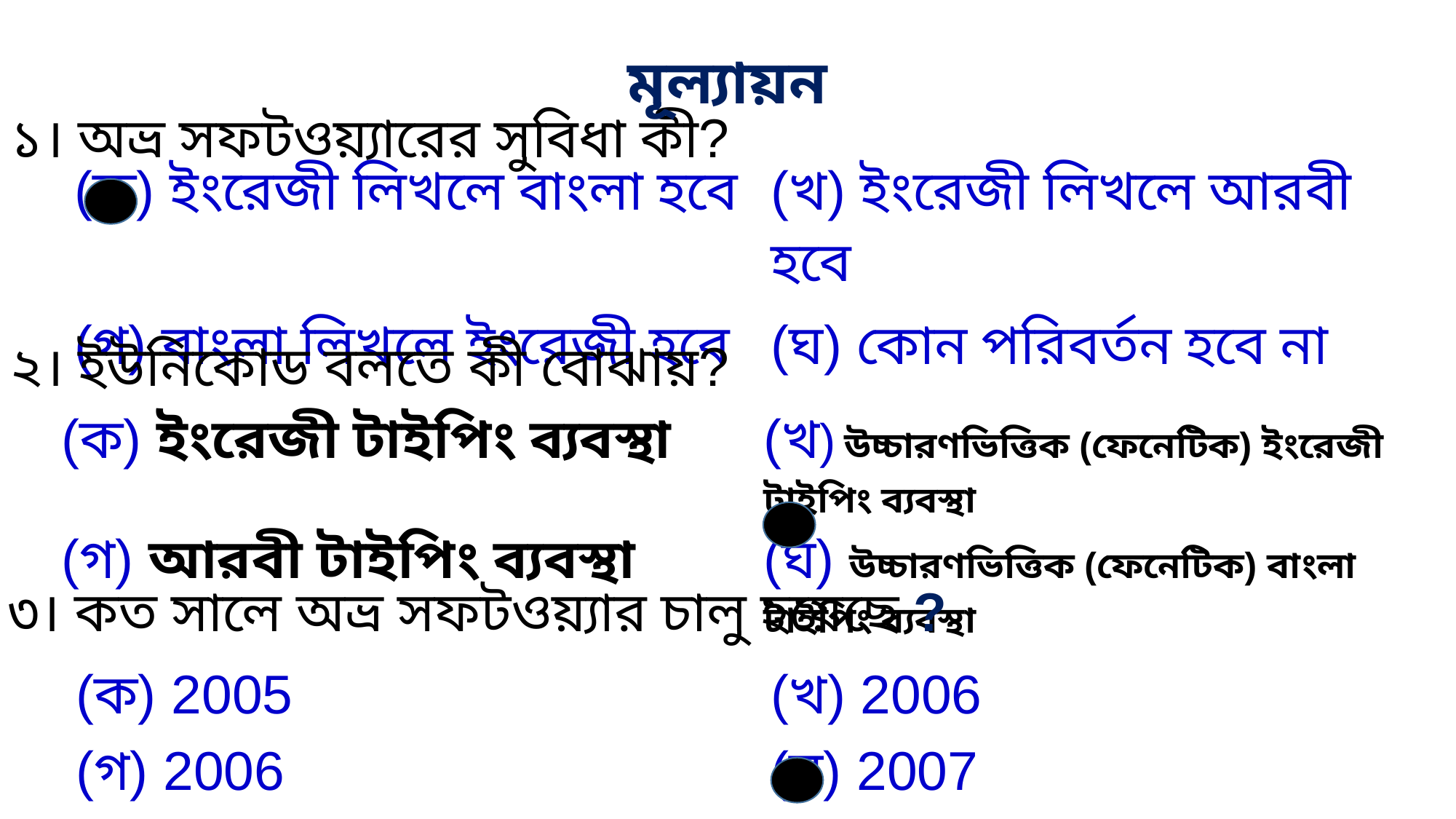

মূল্যায়ন
১। অভ্র সফটওয়্যারের সুবিধা কী?
| (ক) ইংরেজী লিখলে বাংলা হবে | (খ) ইংরেজী লিখলে আরবী হবে |
| --- | --- |
| (গ) বাংলা লিখলে ইংরেজী হবে | (ঘ) কোন পরিবর্তন হবে না |

২। ইউনিকোড বলতে কী বোঝায়?
| (ক) ইংরেজী টাইপিং ব্যবস্থা | (খ) উচ্চারণভিত্তিক (ফেনেটিক) ইংরেজী টাইপিং ব্যবস্থা |
| --- | --- |
| (গ) আরবী টাইপিং ব্যবস্থা | (ঘ) উচ্চারণভিত্তিক (ফেনেটিক) বাংলা টাইপিং ব্যবস্থা |

৩। কত সালে অভ্র সফটওয়্যার চালু হয়েছে ?
| (ক) 2005 | (খ) 2006 |
| --- | --- |
| (গ) 2006 | (ঘ) 2007 |